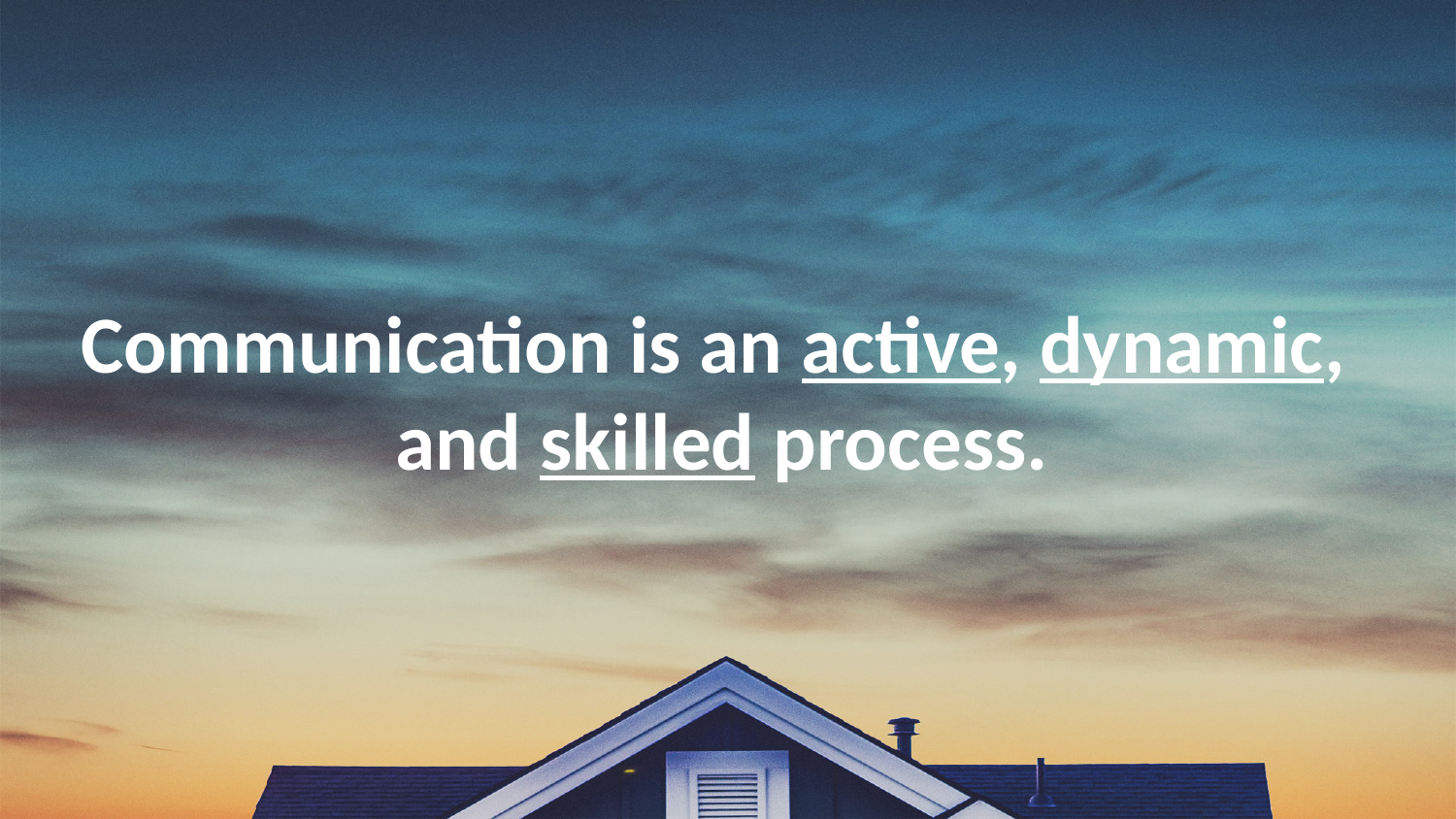

Communication is an active, dynamic,
and skilled process.